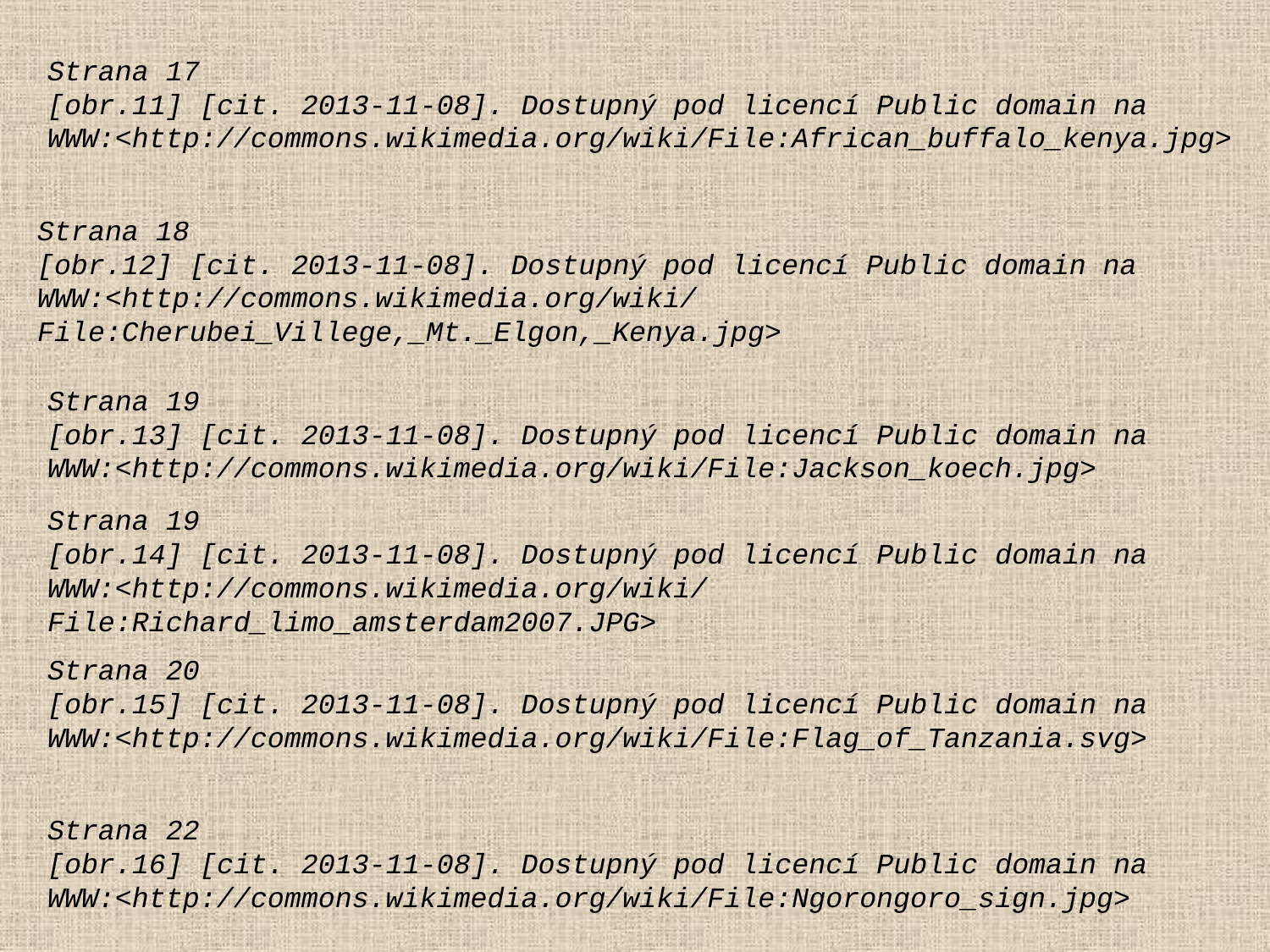

Strana 17
[obr.11] [cit. 2013-11-08]. Dostupný pod licencí Public domain na
WWW:<http://commons.wikimedia.org/wiki/File:African_buffalo_kenya.jpg>
Strana 18
[obr.12] [cit. 2013-11-08]. Dostupný pod licencí Public domain na
WWW:<http://commons.wikimedia.org/wiki/File:Cherubei_Villege,_Mt._Elgon,_Kenya.jpg>
Strana 19
[obr.13] [cit. 2013-11-08]. Dostupný pod licencí Public domain na
WWW:<http://commons.wikimedia.org/wiki/File:Jackson_koech.jpg>
Strana 19
[obr.14] [cit. 2013-11-08]. Dostupný pod licencí Public domain na
WWW:<http://commons.wikimedia.org/wiki/File:Richard_limo_amsterdam2007.JPG>
Strana 20
[obr.15] [cit. 2013-11-08]. Dostupný pod licencí Public domain na
WWW:<http://commons.wikimedia.org/wiki/File:Flag_of_Tanzania.svg>
Strana 22
[obr.16] [cit. 2013-11-08]. Dostupný pod licencí Public domain na
WWW:<http://commons.wikimedia.org/wiki/File:Ngorongoro_sign.jpg>